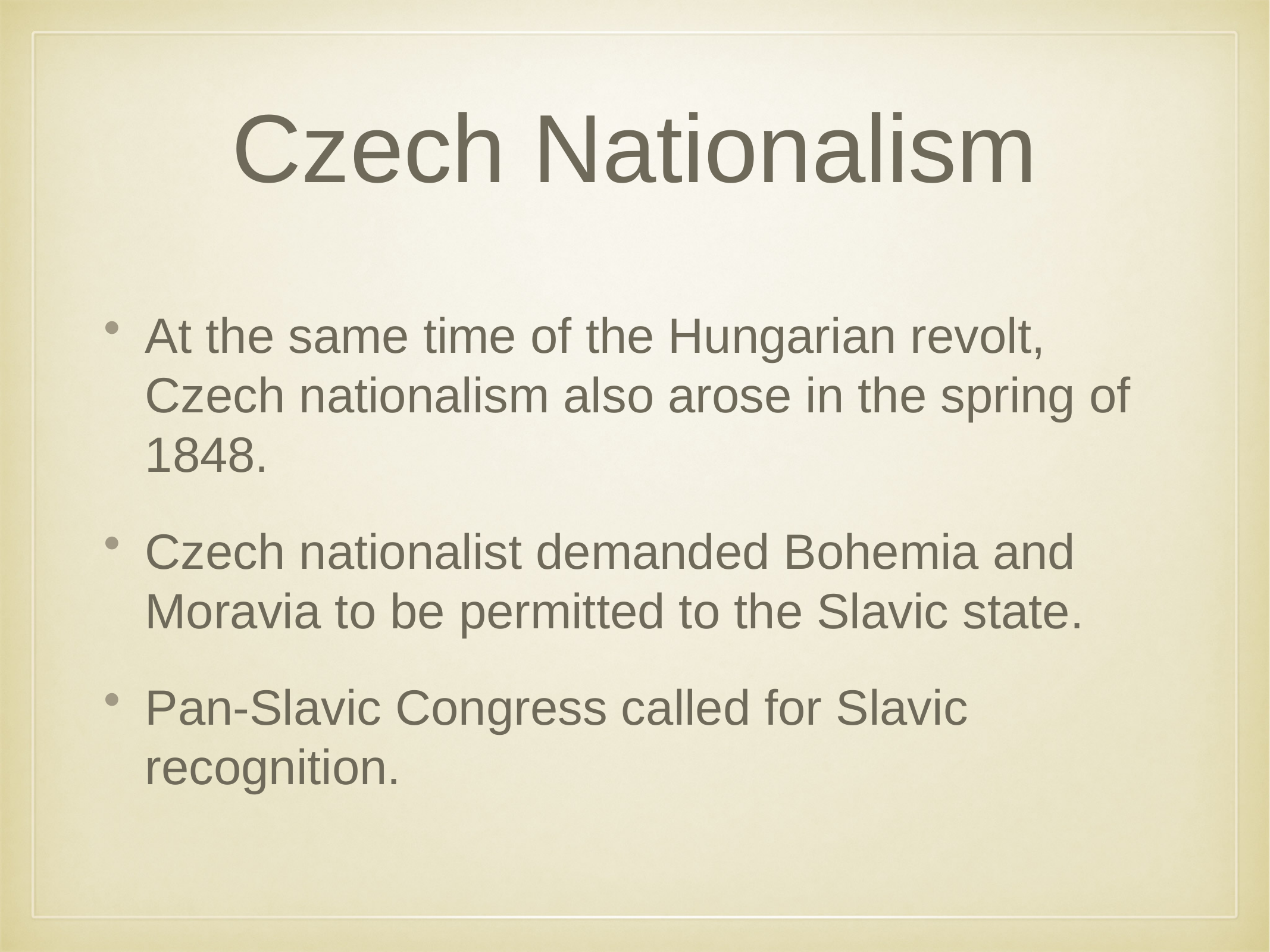

# Czech Nationalism
At the same time of the Hungarian revolt, Czech nationalism also arose in the spring of 1848.
Czech nationalist demanded Bohemia and Moravia to be permitted to the Slavic state.
Pan-Slavic Congress called for Slavic recognition.